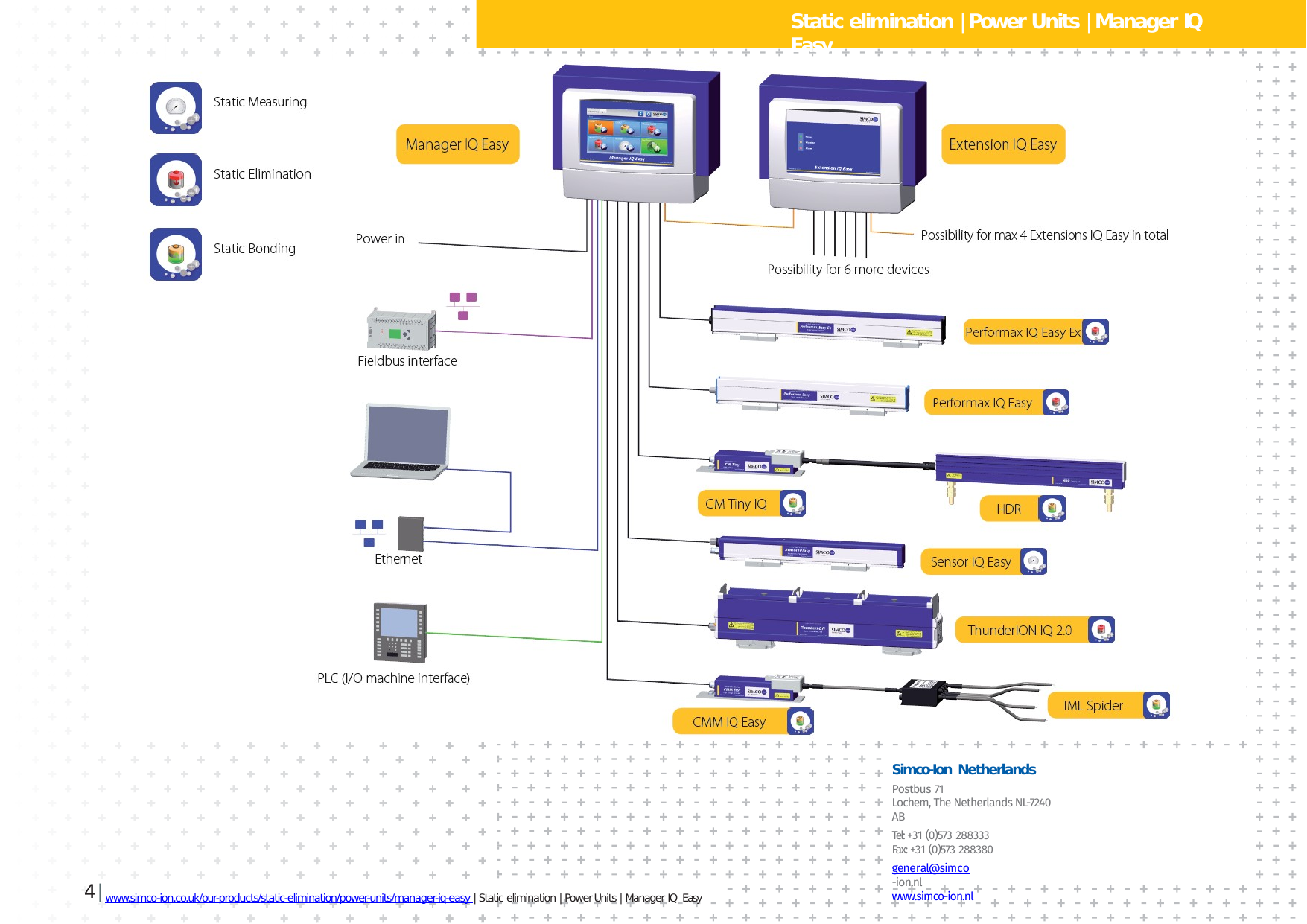

Static elimination | Power Units | Manager IQ Easy

Simco-Ion Netherlands
Postbus 71
Lochem, The Netherlands NL-7240 AB
Tel: +31 (0)573 288333
Fax: +31 (0)573 288380
general@simco-ion.nl  www.simco-ion.nl

4 | www.simco-ion.co.uk/our-products/static-elimination/power-units/manager-iq-easy | Static elimination | Power Units | Manager IQ Easy